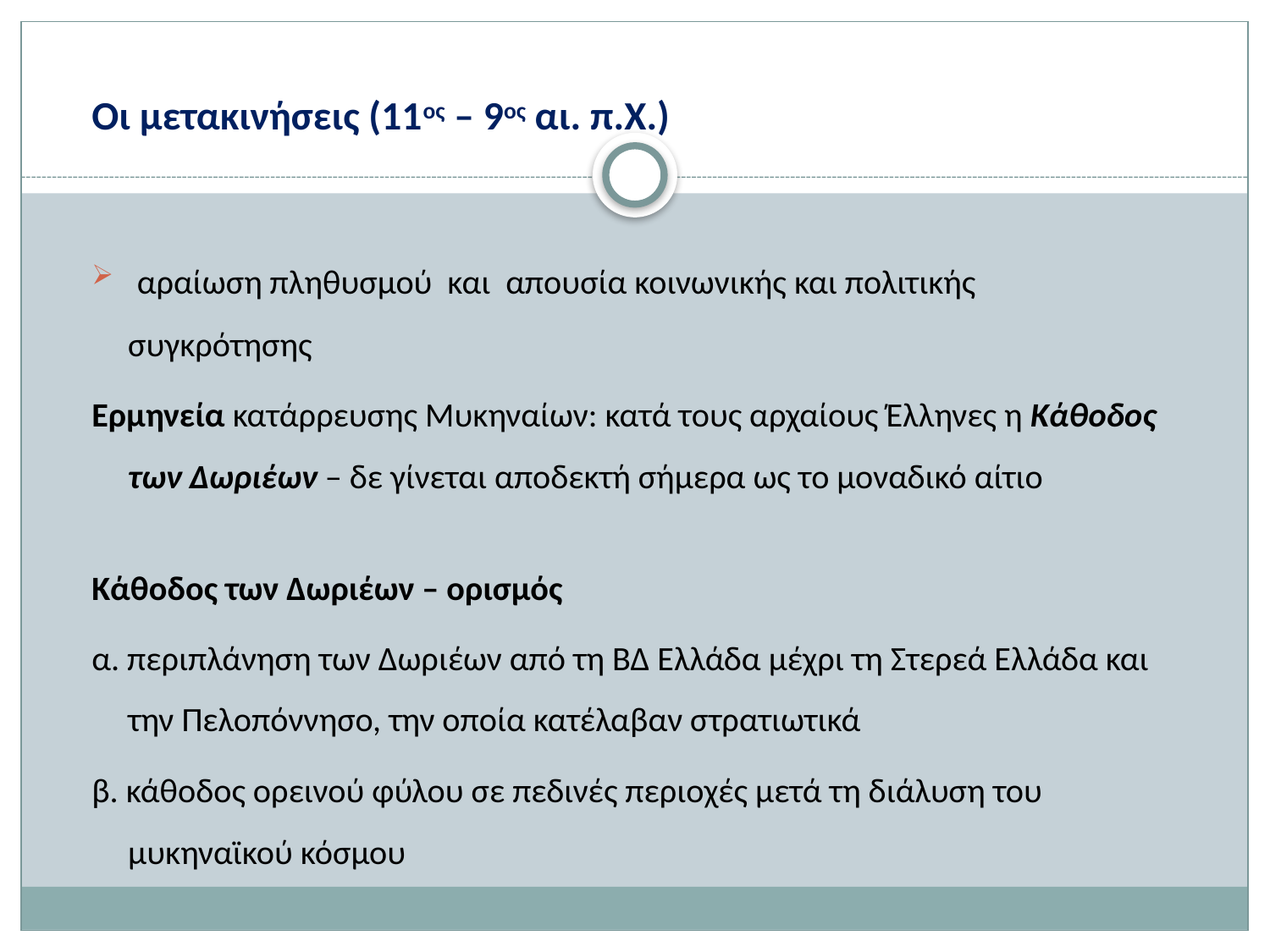

Οι μετακινήσεις (11ος – 9ος αι. π.Χ.)

 αραίωση πληθυσμού  και  απουσία κοινωνικής και πολιτικής συγκρότησης
Ερμηνεία κατάρρευσης Μυκηναίων: κατά τους αρχαίους Έλληνες η Κάθοδος των Δωριέων – δε γίνεται αποδεκτή σήμερα ως το μοναδικό αίτιο

Κάθοδος των Δωριέων – ορισμός
α. περιπλάνηση των Δωριέων από τη ΒΔ Ελλάδα μέχρι τη Στερεά Ελλάδα και την Πελοπόννησο, την οποία κατέλαβαν στρατιωτικά
β. κάθοδος ορεινού φύλου σε πεδινές περιοχές μετά τη διάλυση του μυκηναϊκού κόσμου